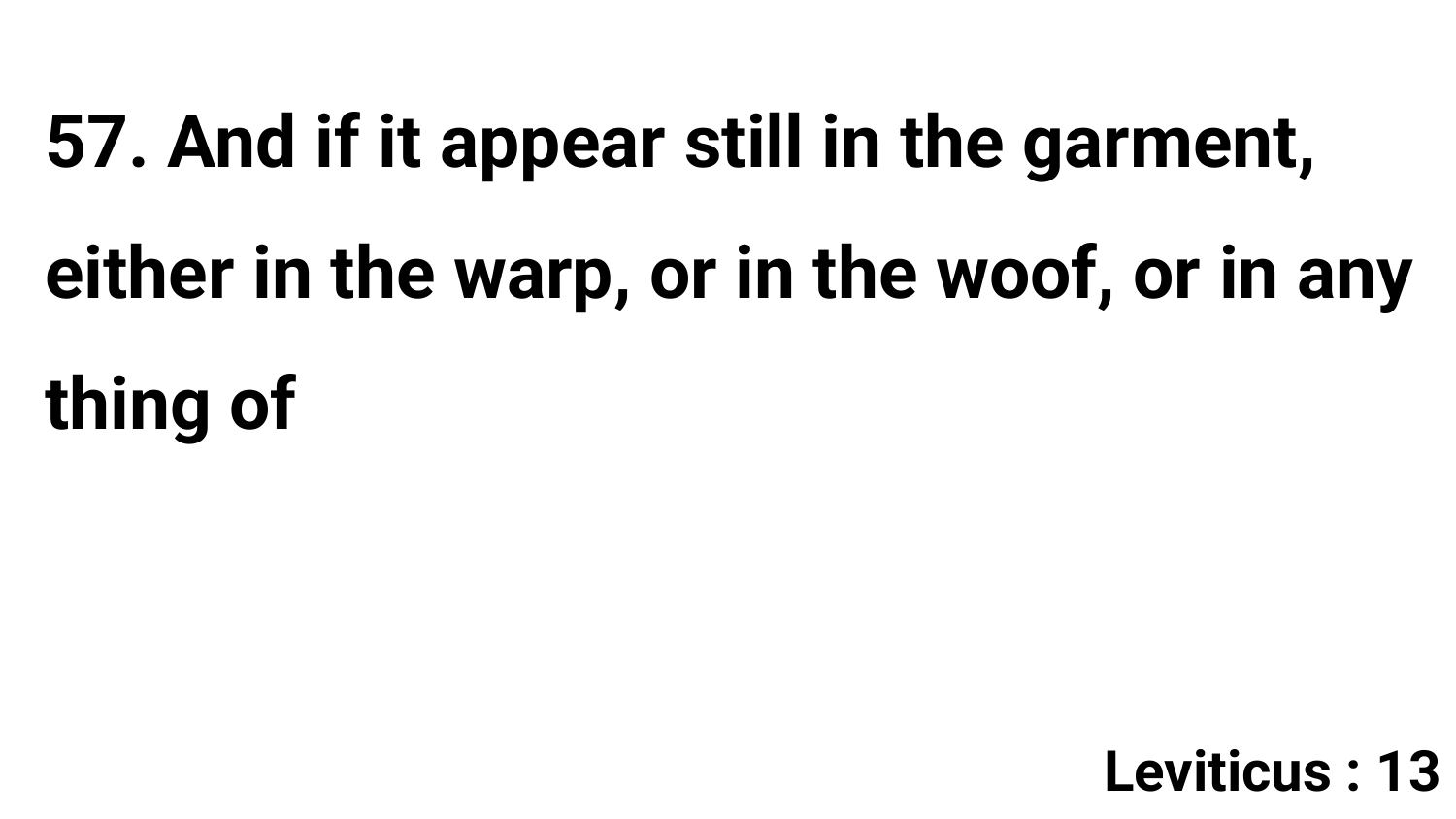

57. And if it appear still in the garment, either in the warp, or in the woof, or in any thing of
Leviticus : 13